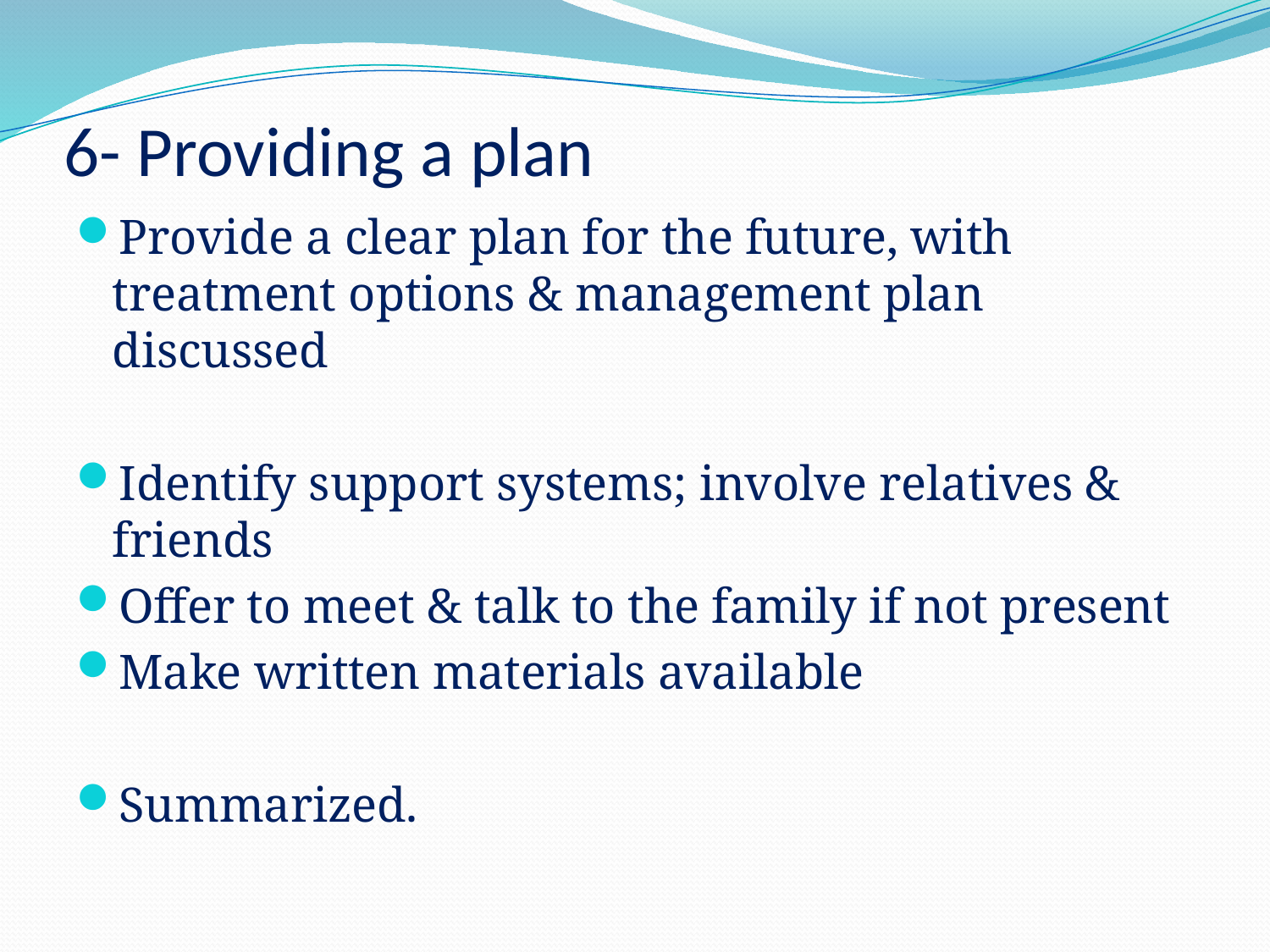

# 6- Providing a plan
Provide a clear plan for the future, with treatment options & management plan discussed

Identify support systems; involve relatives & friends
Offer to meet & talk to the family if not present
Make written materials available

Summarized.